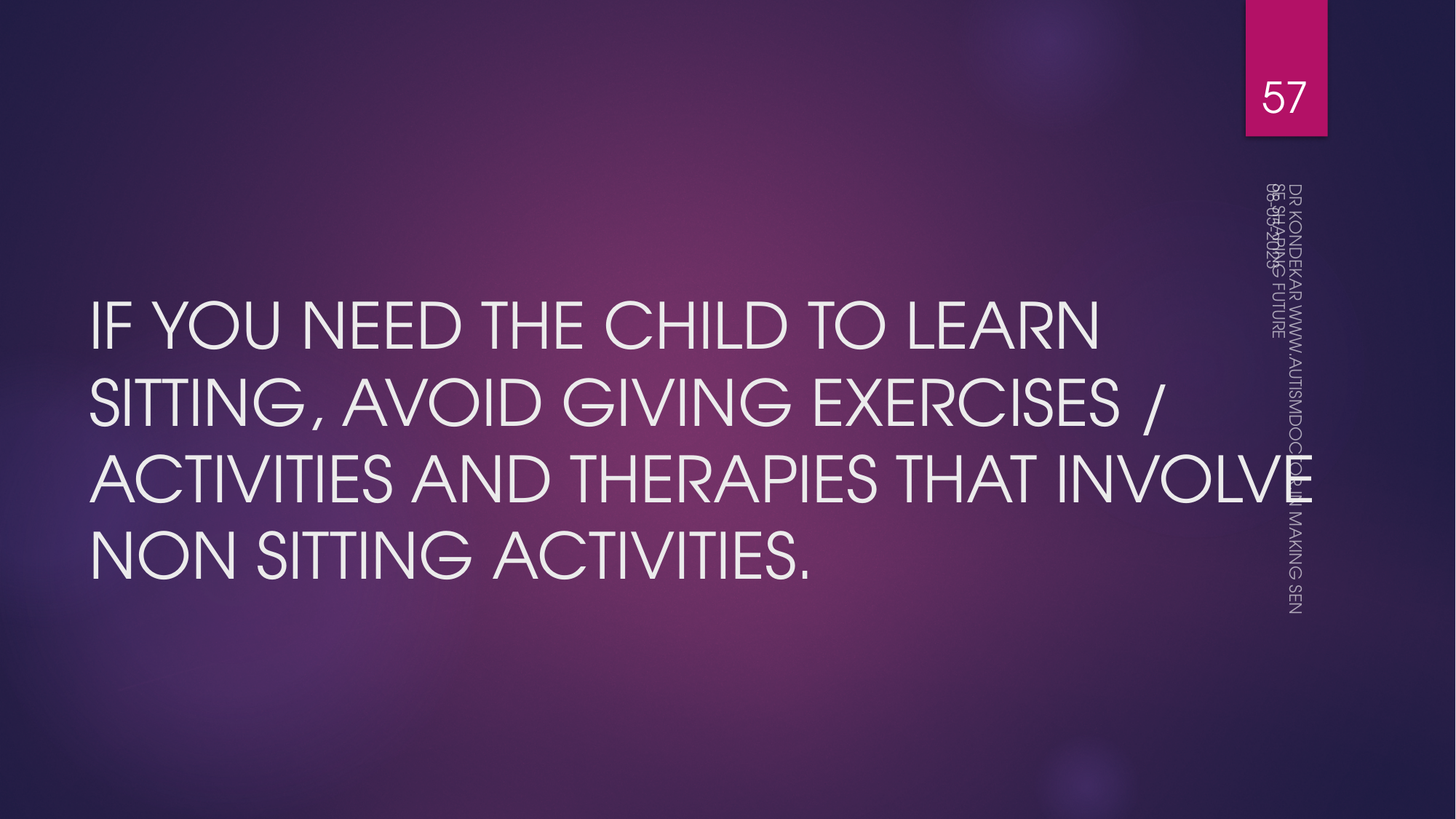

57
08-05-2023
# IF YOU NEED THE CHILD TO LEARN SITTING, AVOID GIVING EXERCISES / ACTIVITIES AND THERAPIES THAT INVOLVE NON SITTING ACTIVITIES.
DR KONDEKAR WWW.AUTISMDOCTOR.IN MAKING SENSE SHAPING FUTURE